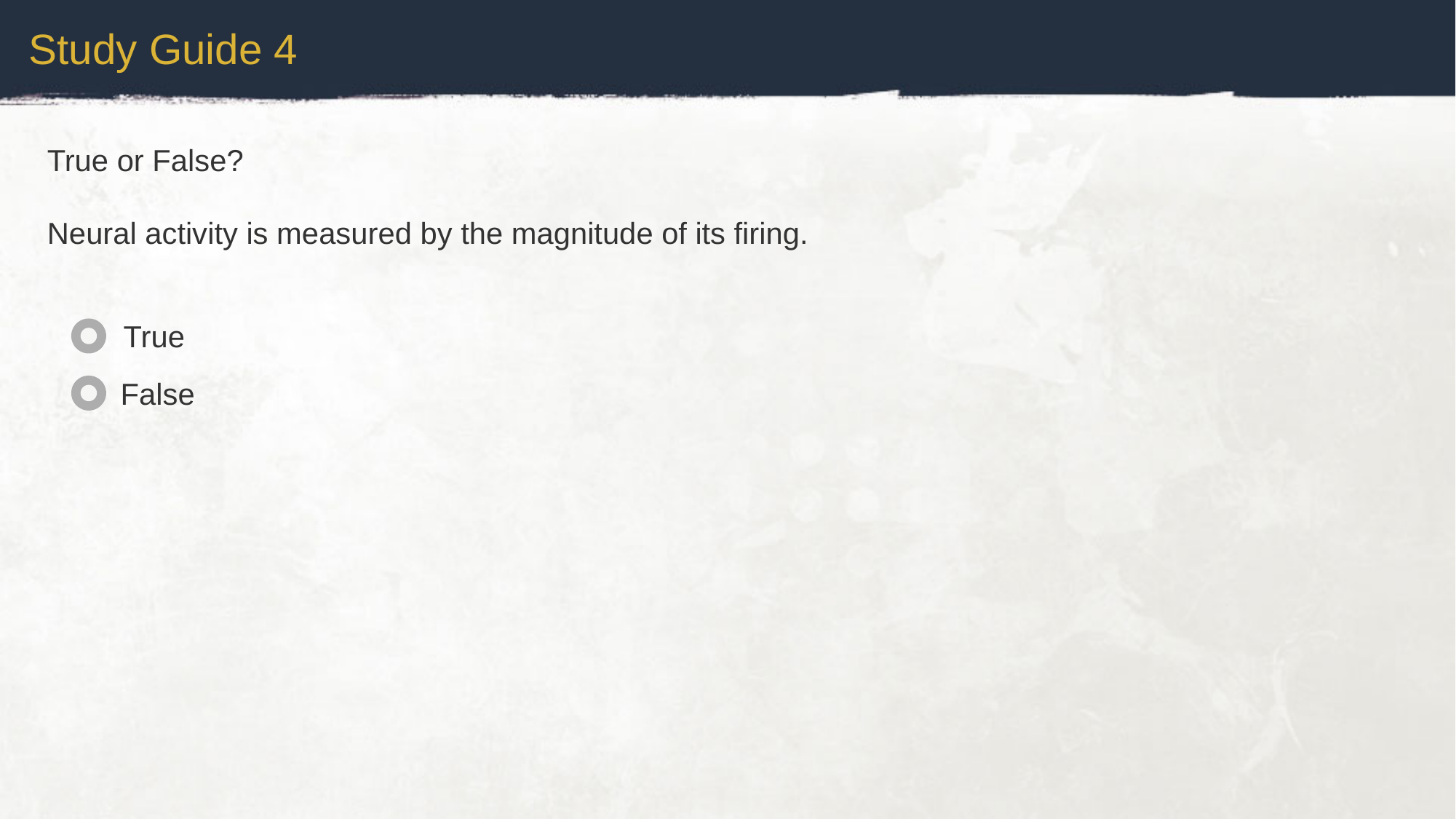

Study Guide 4
True or False?
Neural activity is measured by the magnitude of its firing.
True

False